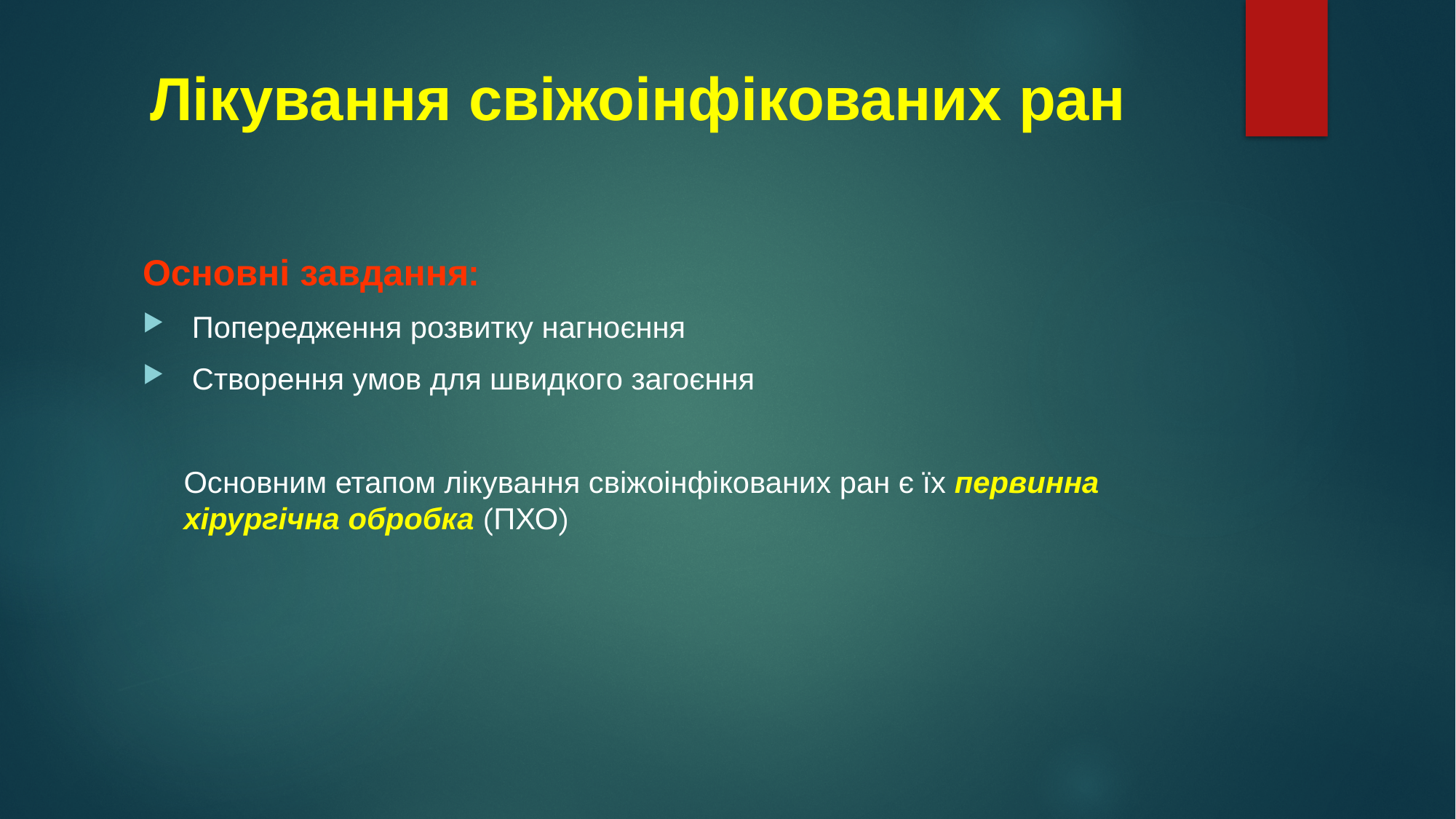

# Лікування свіжоінфікованих ран
Основні завдання:
 Попередження розвитку нагноєння
 Створення умов для швидкого загоєння

	Основним етапом лікування свіжоінфікованих ран є їх первинна хірургічна обробка (ПХО)